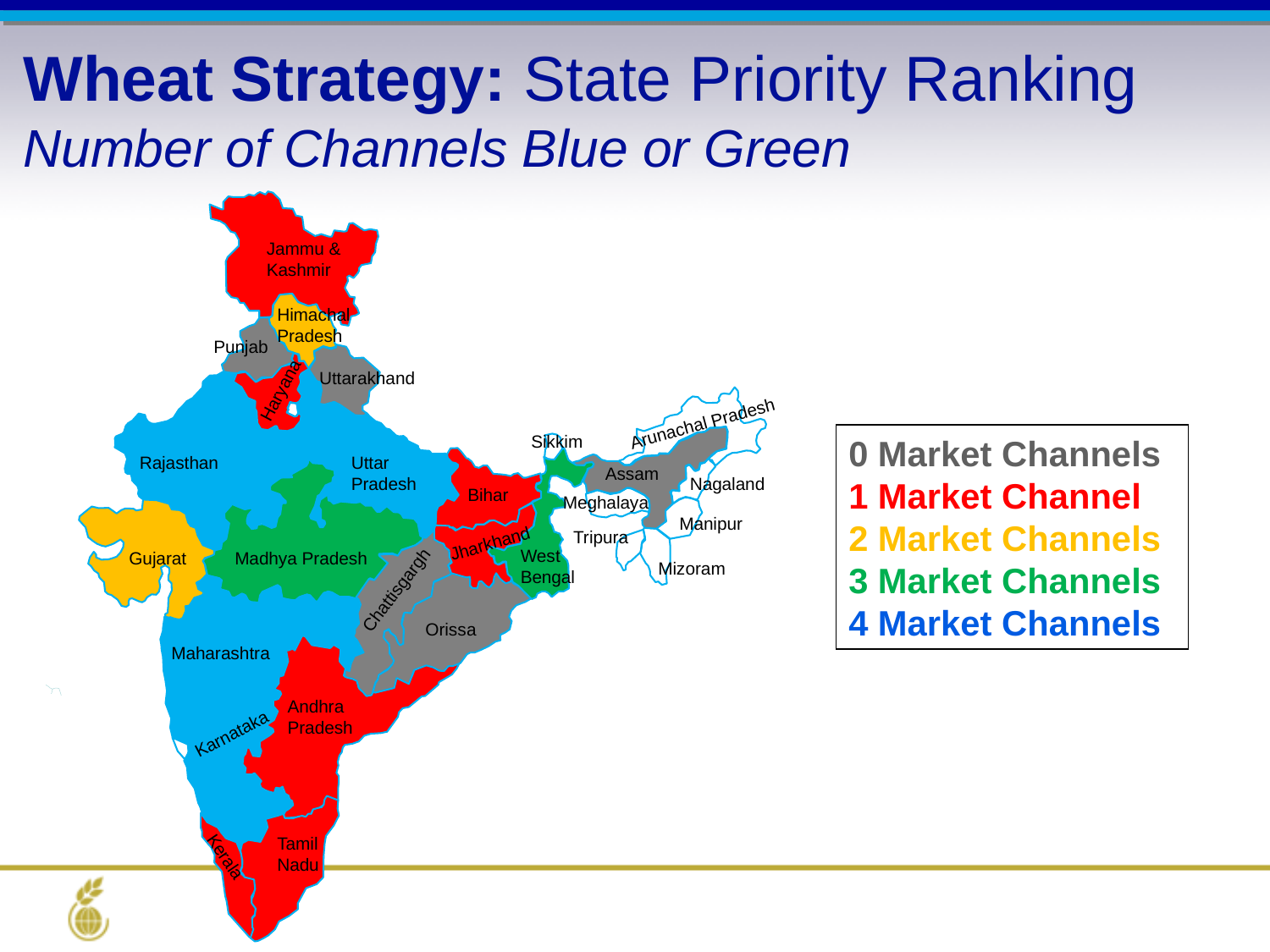

# Wheat Strategy: State Priority Ranking Number of Channels Blue or Green

Jammu &
Kashmir

Himachal Pradesh

Punjab

Uttarakhand
Haryana

Arunachal Pradesh
Sikkim

Rajasthan
Uttar Pradesh

Assam

Nagaland
Bihar
Meghalaya

Manipur
Tripura

West Bengal
Gujarat
Madhya Pradesh
Mizoram
Chattisgargh

Orissa
Maharashtra

Andhra Pradesh
Karnataka

Tamil Nadu
Kerala
0 Market Channels
1 Market Channel
2 Market Channels
3 Market Channels
4 Market Channels
Jharkhand